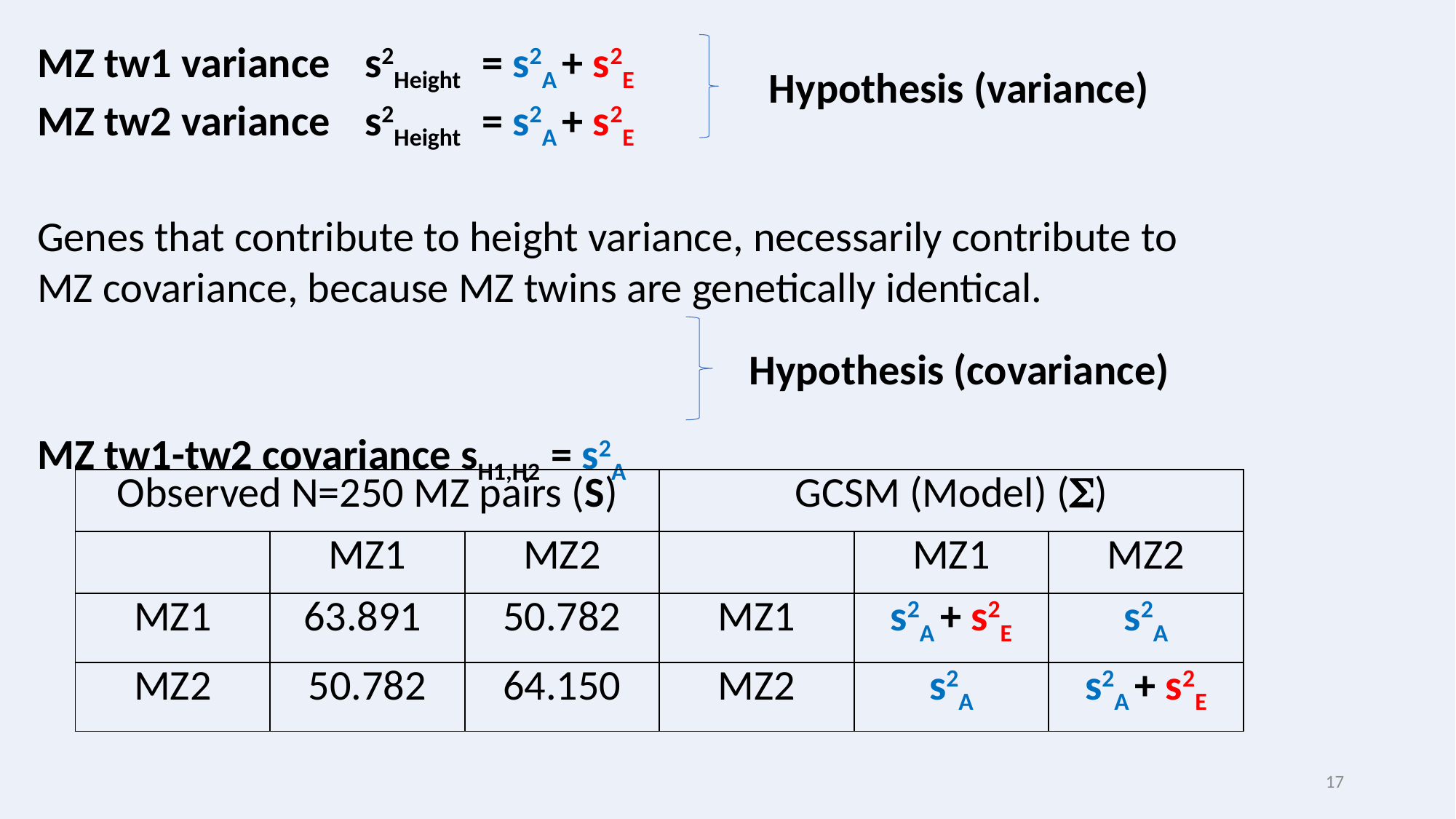

MZ tw1 variance	s2Height   = s2A + s2E
MZ tw2 variance	s2Height   = s2A + s2E

Genes that contribute to height variance, necessarily contribute to MZ covariance, because MZ twins are genetically identical.

MZ tw1-tw2 covariance sH1,H2  = s2A

Hypothesis (variance)

Hypothesis (covariance)
| Observed N=250 MZ pairs (S) |  |  | GCSM (Model) (Σ) |  |  |
| --- | --- | --- | --- | --- | --- |
|  | MZ1 | MZ2 |  | MZ1 | MZ2 |
| MZ1 | 63.891 | 50.782 | MZ1 | s2A + s2E | s2A |
| MZ2 | 50.782 | 64.150 | MZ2 | s2A | s2A + s2E |
17